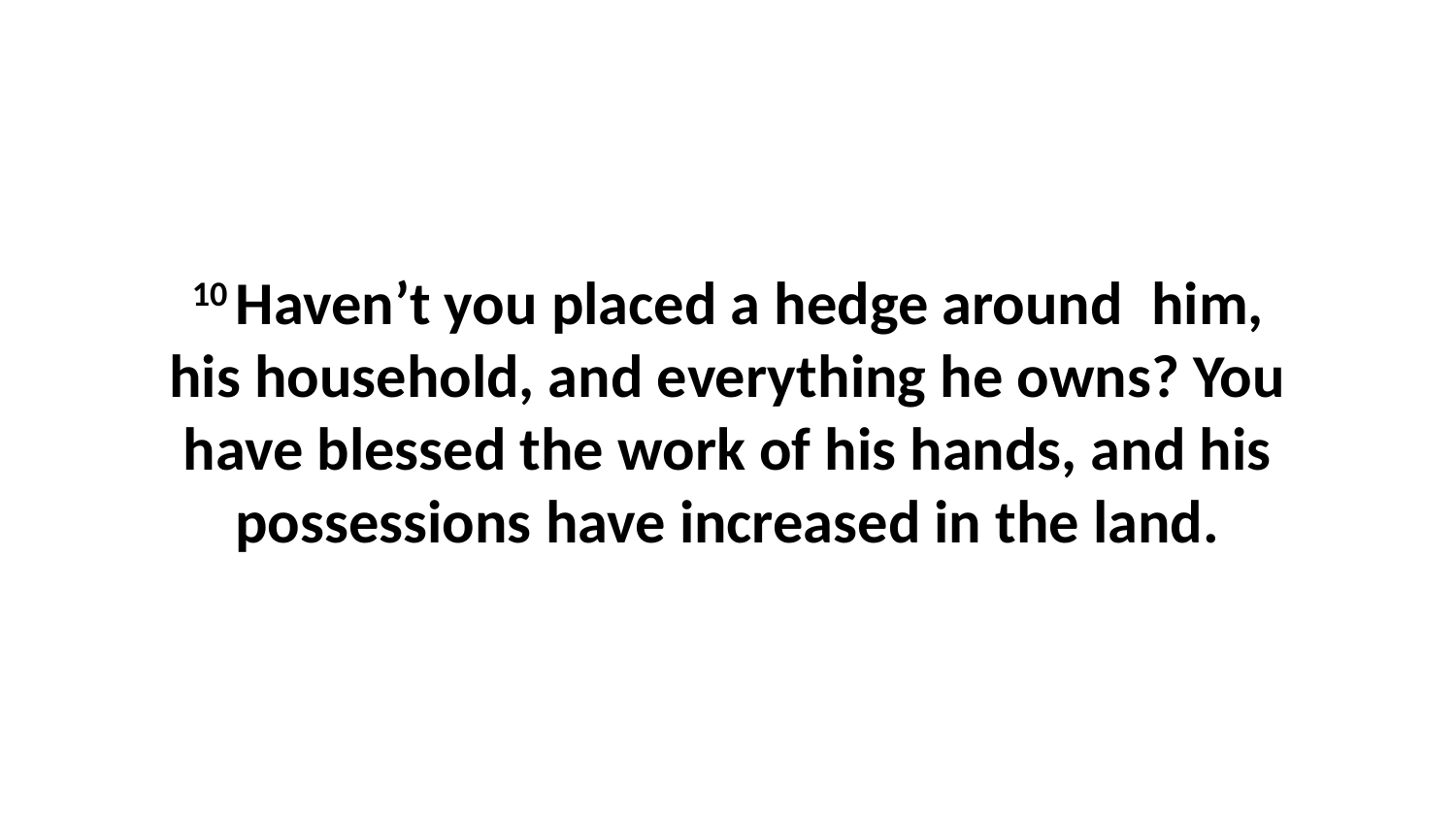

10 Haven’t you placed a hedge around  him, his household, and everything he owns? You have blessed the work of his hands, and his possessions have increased in the land.